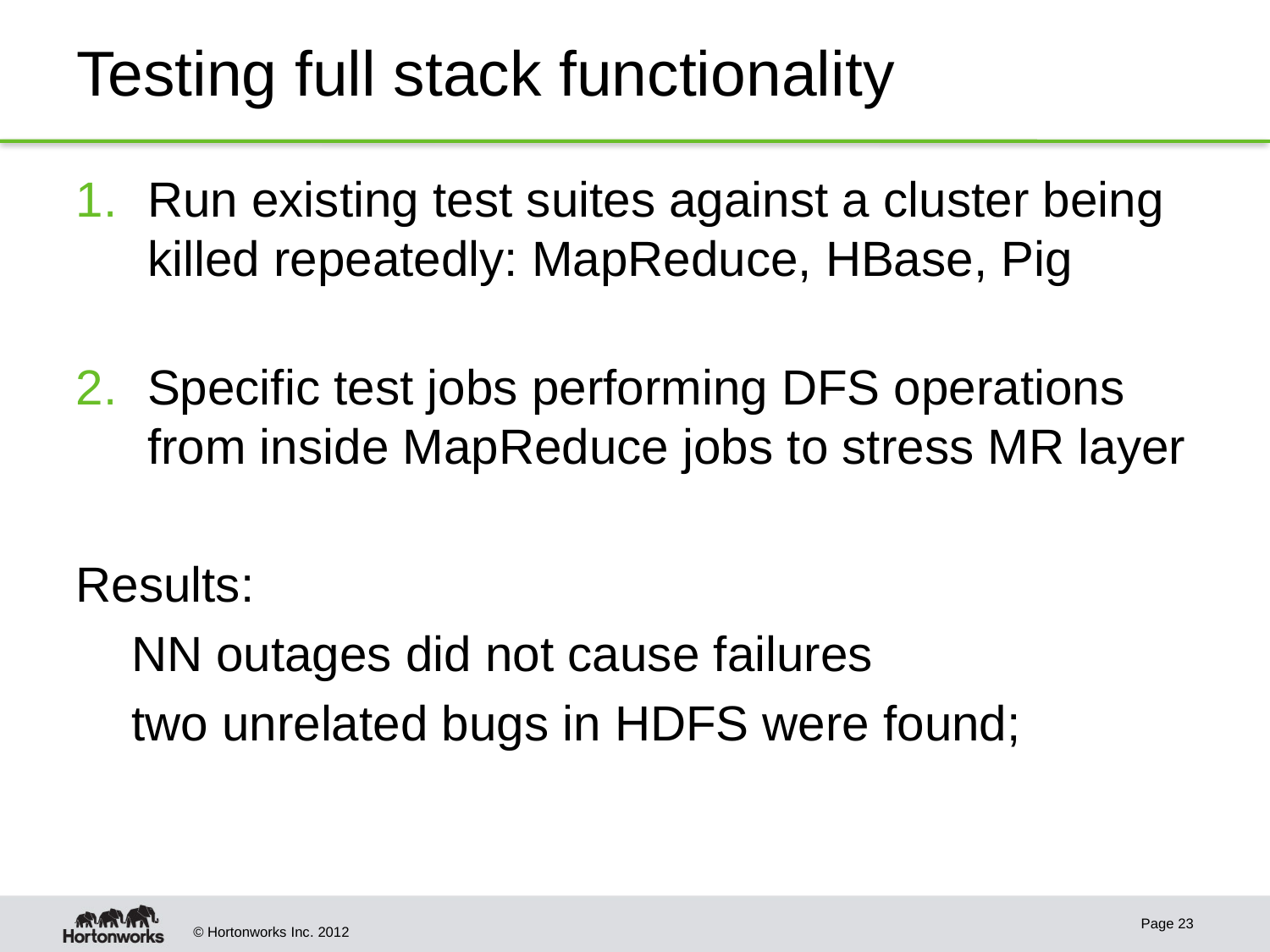

# Testing full stack functionality
Run existing test suites against a cluster being killed repeatedly: MapReduce, HBase, Pig
Specific test jobs performing DFS operations from inside MapReduce jobs to stress MR layer

Results:
NN outages did not cause failures
two unrelated bugs in HDFS were found;
Page 23